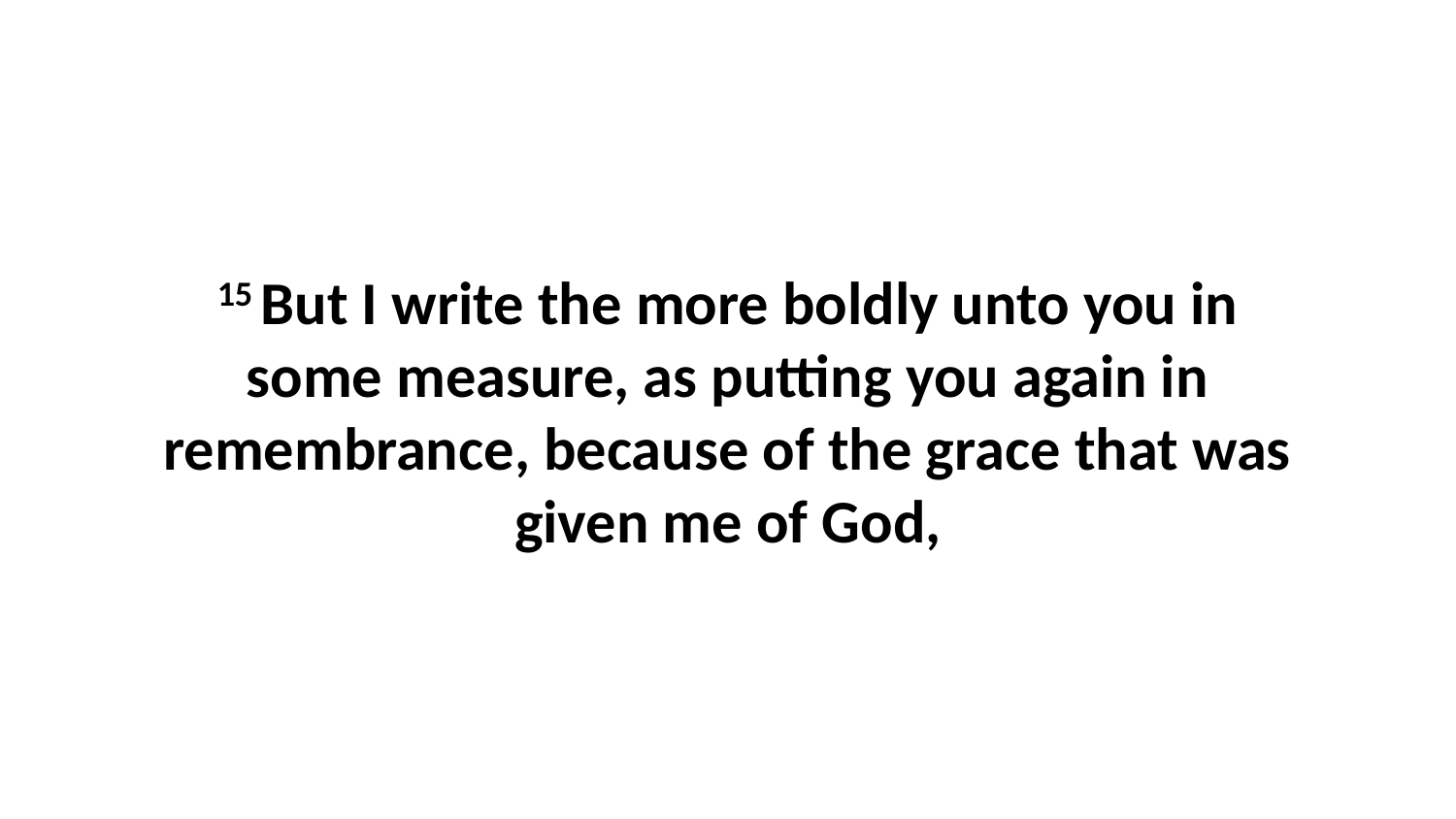

15 But I write the more boldly unto you in some measure, as putting you again in remembrance, because of the grace that was given me of God,